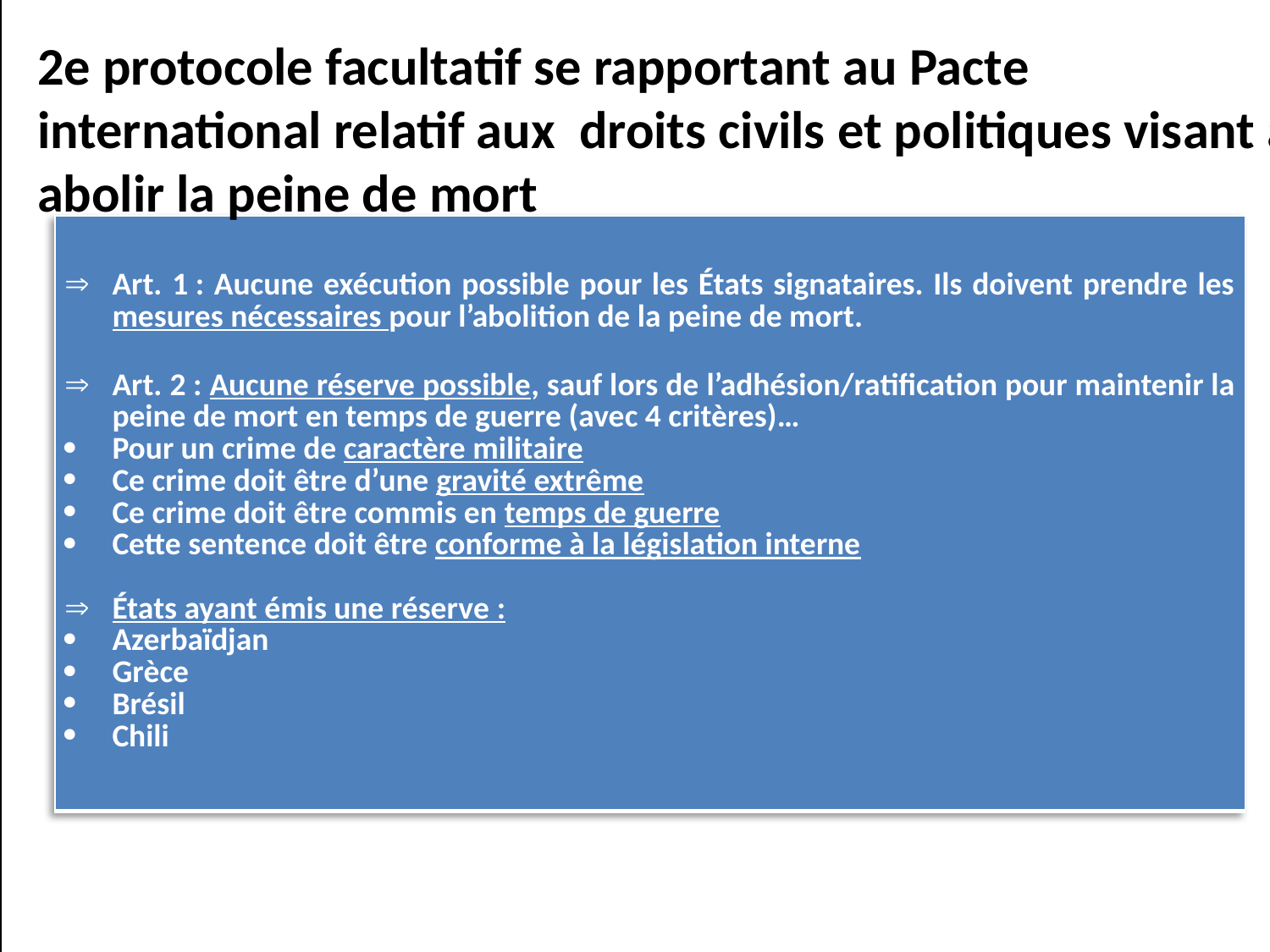

2e protocole facultatif se rapportant au Pacte international relatif aux  droits civils et politiques visant à abolir la peine de mort

| Art. 1 : Aucune exécution possible pour les États signataires. Ils doivent prendre les mesures nécessaires pour l’abolition de la peine de mort.   Art. 2 : Aucune réserve possible, sauf lors de l’adhésion/ratification pour maintenir la peine de mort en temps de guerre (avec 4 critères)… Pour un crime de caractère militaire Ce crime doit être d’une gravité extrême Ce crime doit être commis en temps de guerre Cette sentence doit être conforme à la législation interne   États ayant émis une réserve : Azerbaïdjan Grèce Brésil Chili |
| --- |